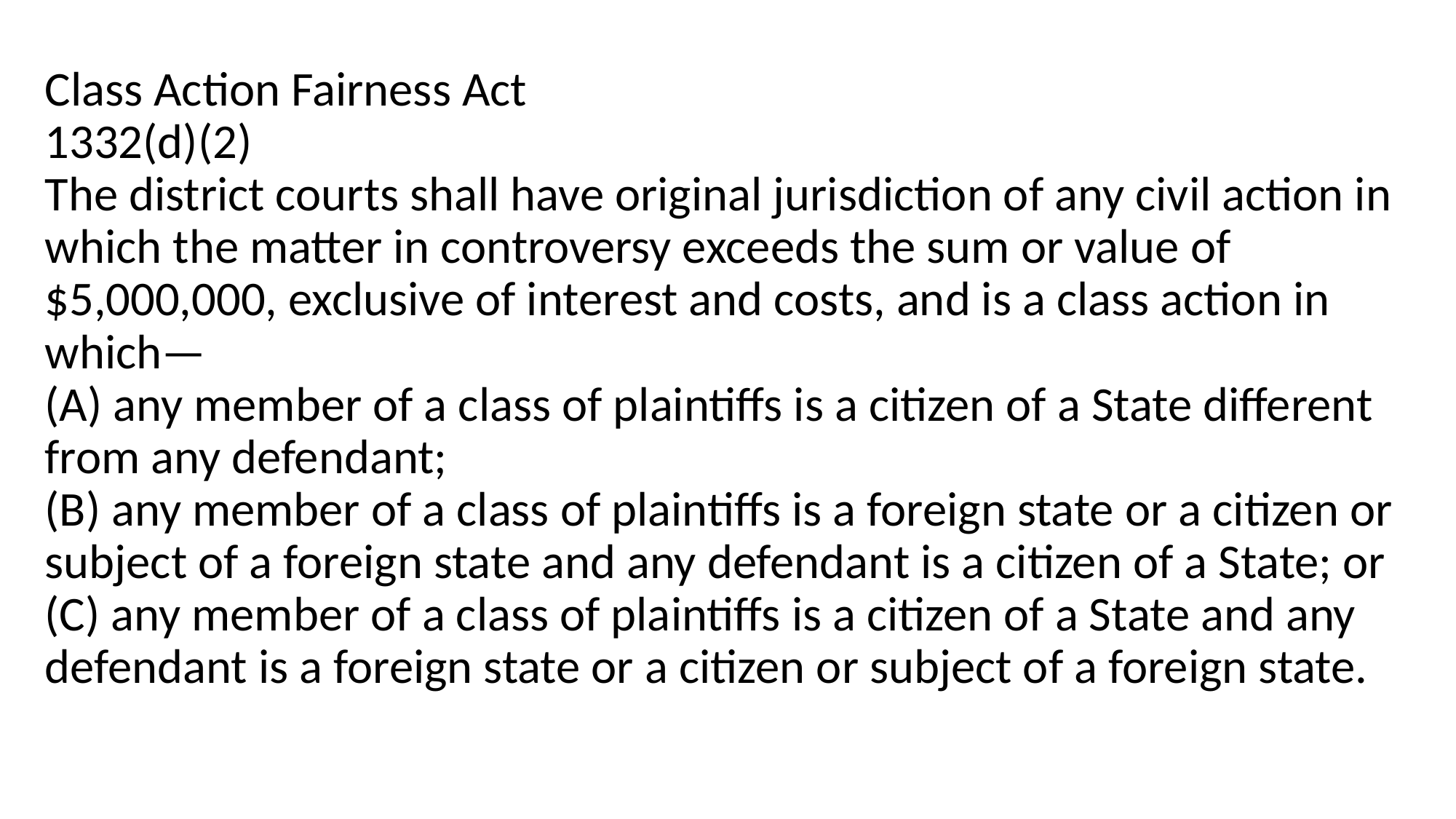

# Class Action Fairness Act 1332(d)(2) The district courts shall have original jurisdiction of any civil action in which the matter in controversy exceeds the sum or value of $5,000,000, exclusive of interest and costs, and is a class action in which— (A) any member of a class of plaintiffs is a citizen of a State different from any defendant; (B) any member of a class of plaintiffs is a foreign state or a citizen or subject of a foreign state and any defendant is a citizen of a State; or (C) any member of a class of plaintiffs is a citizen of a State and any defendant is a foreign state or a citizen or subject of a foreign state.